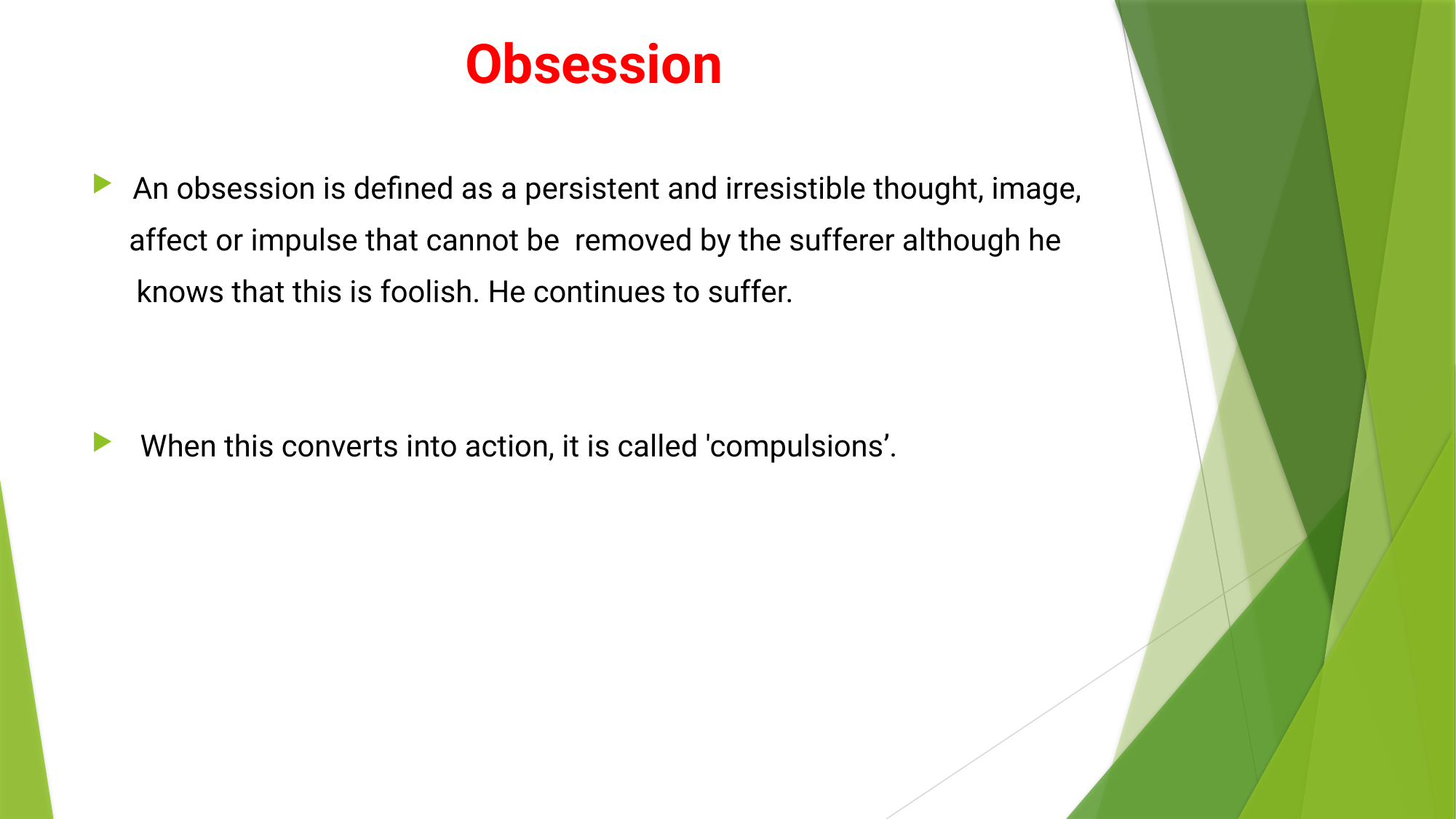

Obsession

An obsession is defined as a persistent and irresistible thought, image,
     affect or impulse that cannot be  removed by the sufferer although he
      knows that this is foolish. He continues to suffer.

 When this converts into action, it is called 'compulsions’.